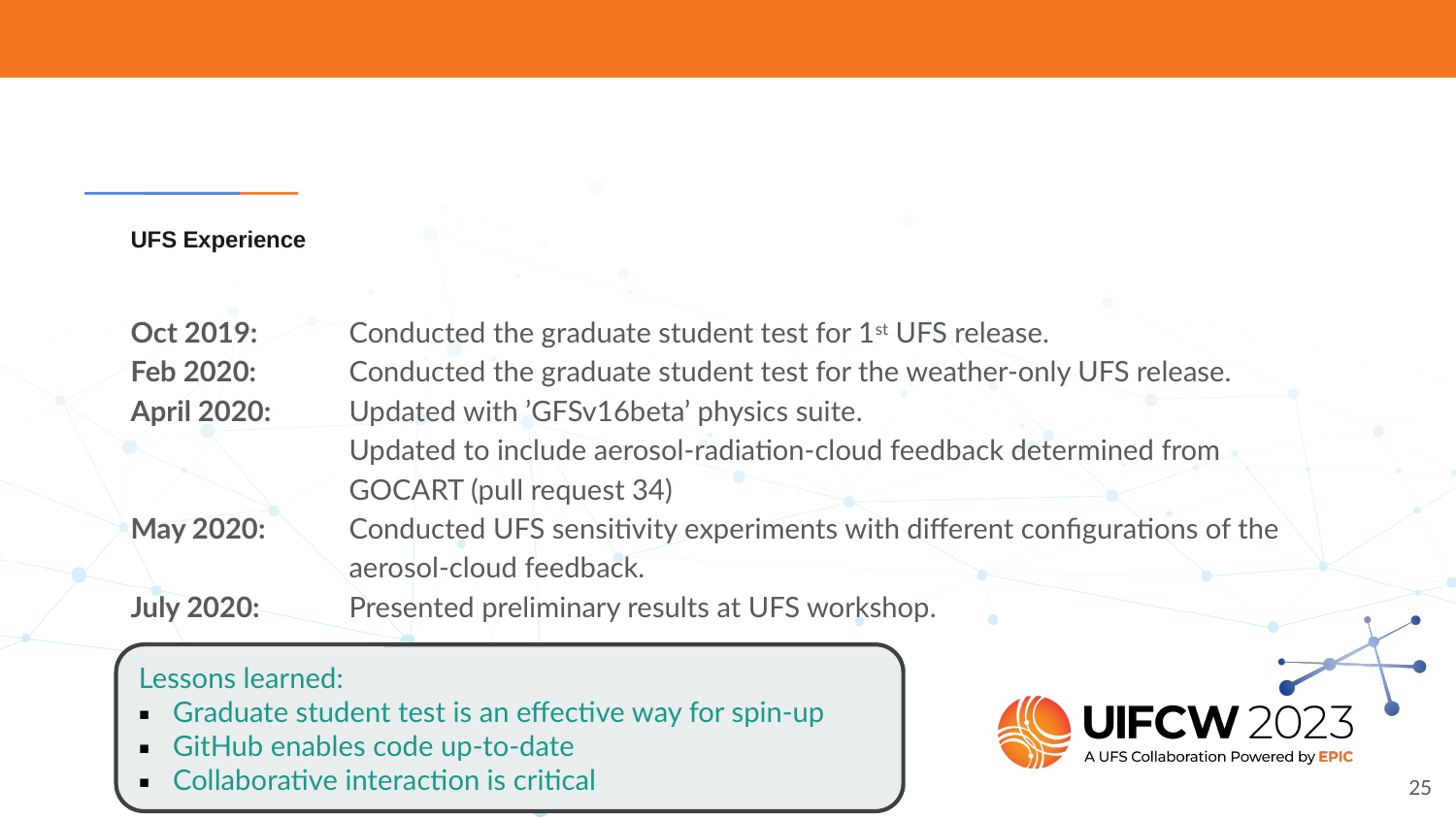

# UFS Experience
Oct 2019:	Conducted the graduate student test for 1st UFS release.
Feb 2020:	Conducted the graduate student test for the weather-only UFS release.
April 2020:	Updated with ’GFSv16beta’ physics suite.
	Updated to include aerosol-radiation-cloud feedback determined from GOCART (pull request 34)
May 2020: 	Conducted UFS sensitivity experiments with different configurations of the aerosol-cloud feedback.
July 2020: 	Presented preliminary results at UFS workshop.

Lessons learned:
Graduate student test is an effective way for spin-up
GitHub enables code up-to-date
Collaborative interaction is critical
25